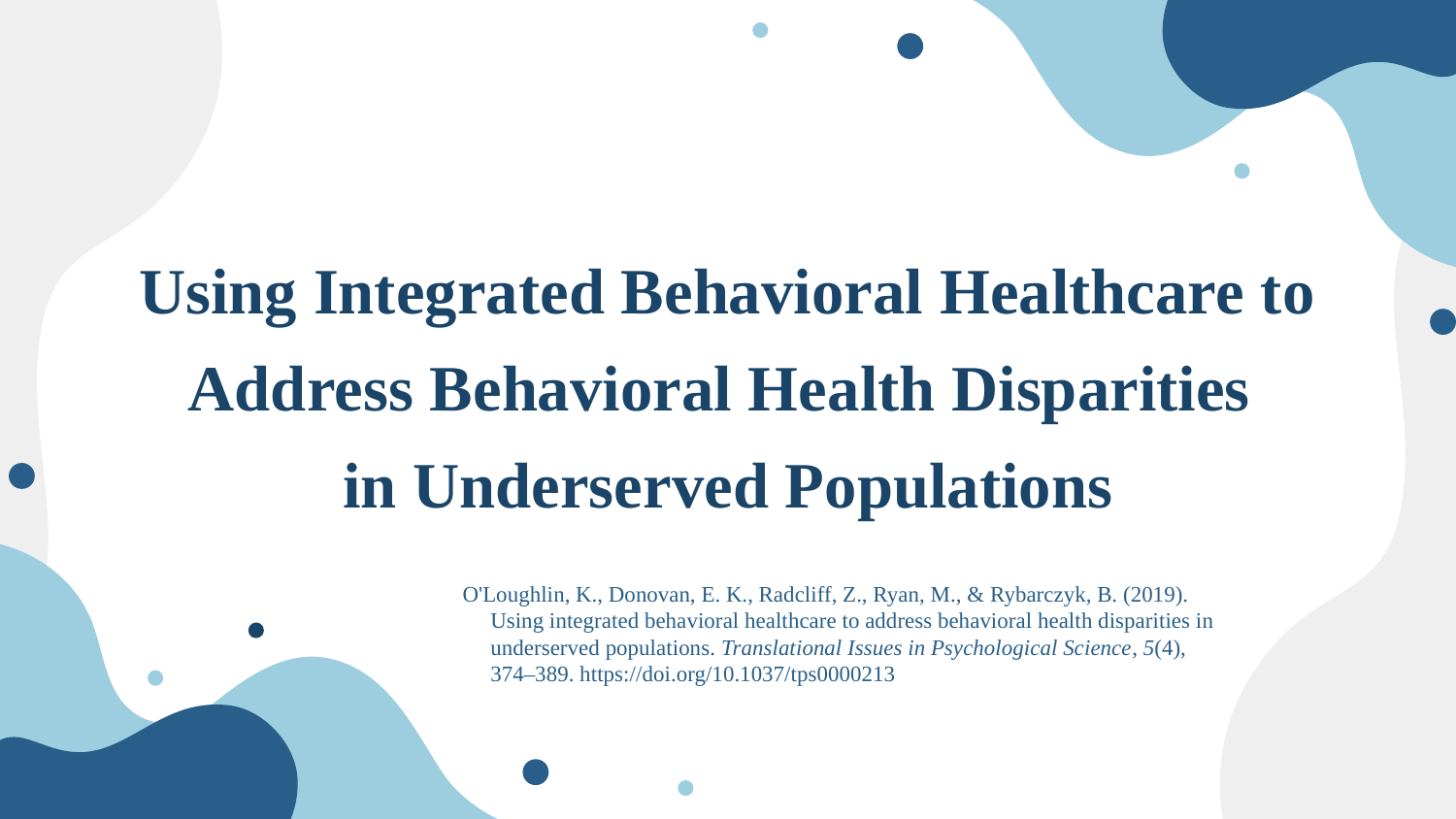

# Using Integrated Behavioral Healthcare to Address Behavioral Health Disparities in Underserved Populations
O'Loughlin, K., Donovan, E. K., Radcliff, Z., Ryan, M., & Rybarczyk, B. (2019).
     Using integrated behavioral healthcare to address behavioral health disparities in
     underserved populations. Translational Issues in Psychological Science, 5(4),
     374–389. https://doi.org/10.1037/tps0000213